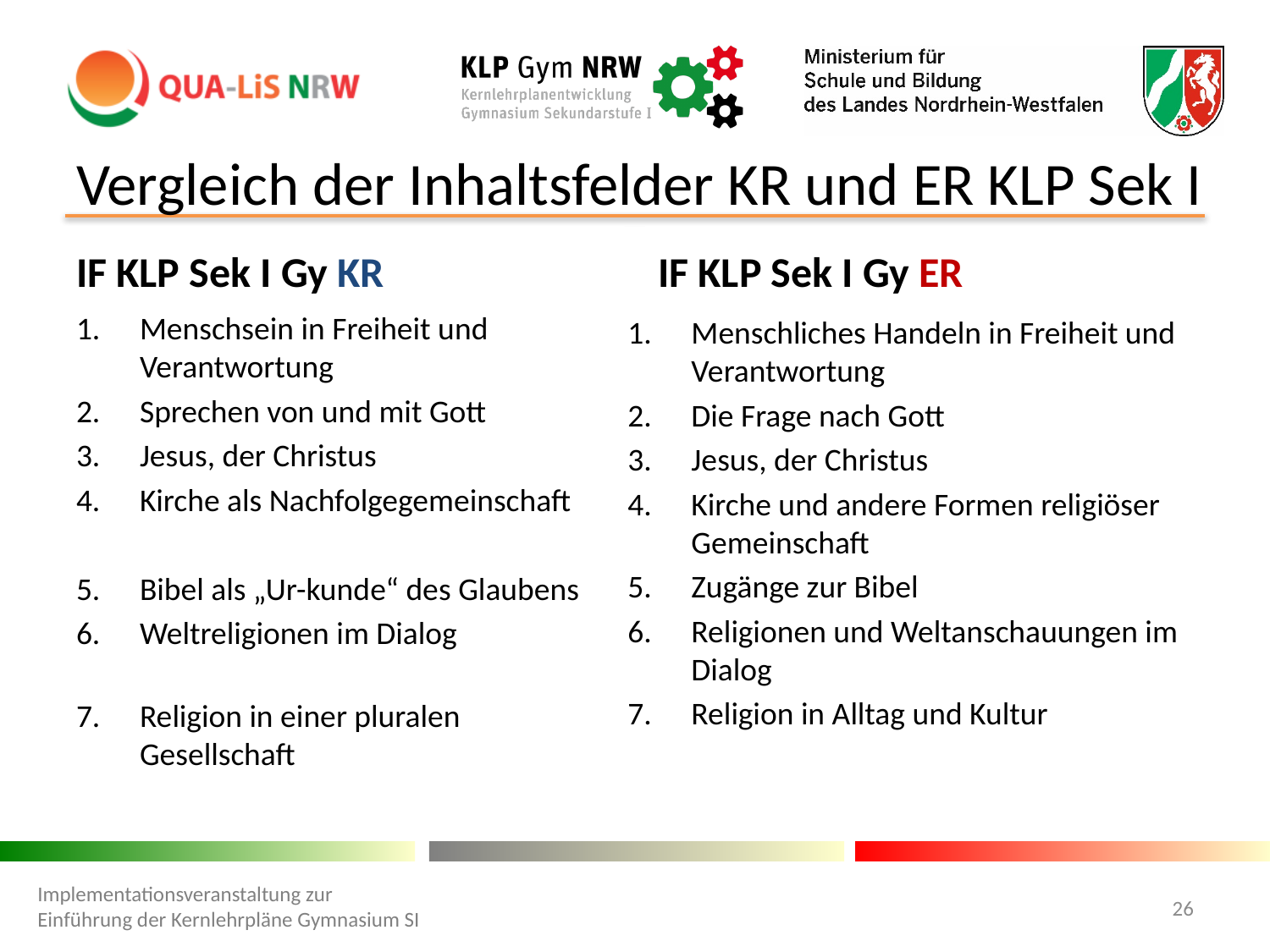

# Vergleich der Inhaltsfelder KR und ER KLP Sek I
IF KLP Sek I Gy KR
IF KLP Sek I Gy ER
Menschsein in Freiheit und Verantwortung
Sprechen von und mit Gott
Jesus, der Christus
Kirche als Nachfolgegemeinschaft

Bibel als „Ur-kunde“ des Glaubens
Weltreligionen im Dialog

Religion in einer pluralen Gesellschaft

Menschliches Handeln in Freiheit und Verantwortung
Die Frage nach Gott
Jesus, der Christus
Kirche und andere Formen religiöser Gemeinschaft
Zugänge zur Bibel
Religionen und Weltanschauungen im Dialog
Religion in Alltag und Kultur

Implementationsveranstaltung zur Einführung der Kernlehrpläne Gymnasium SI
26